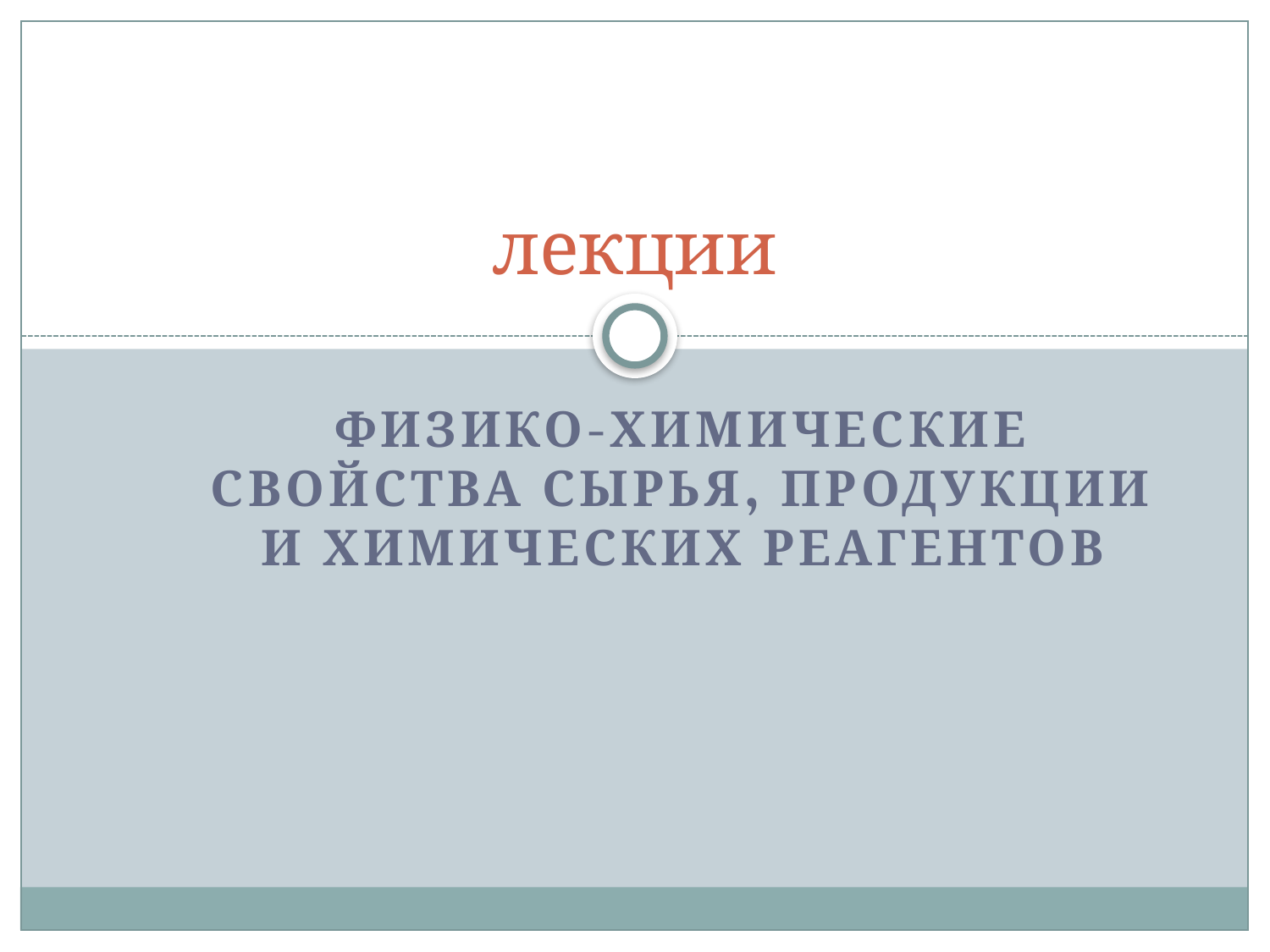

# лекции
Физико-химические свойства сырья, продукции и химических реагентов